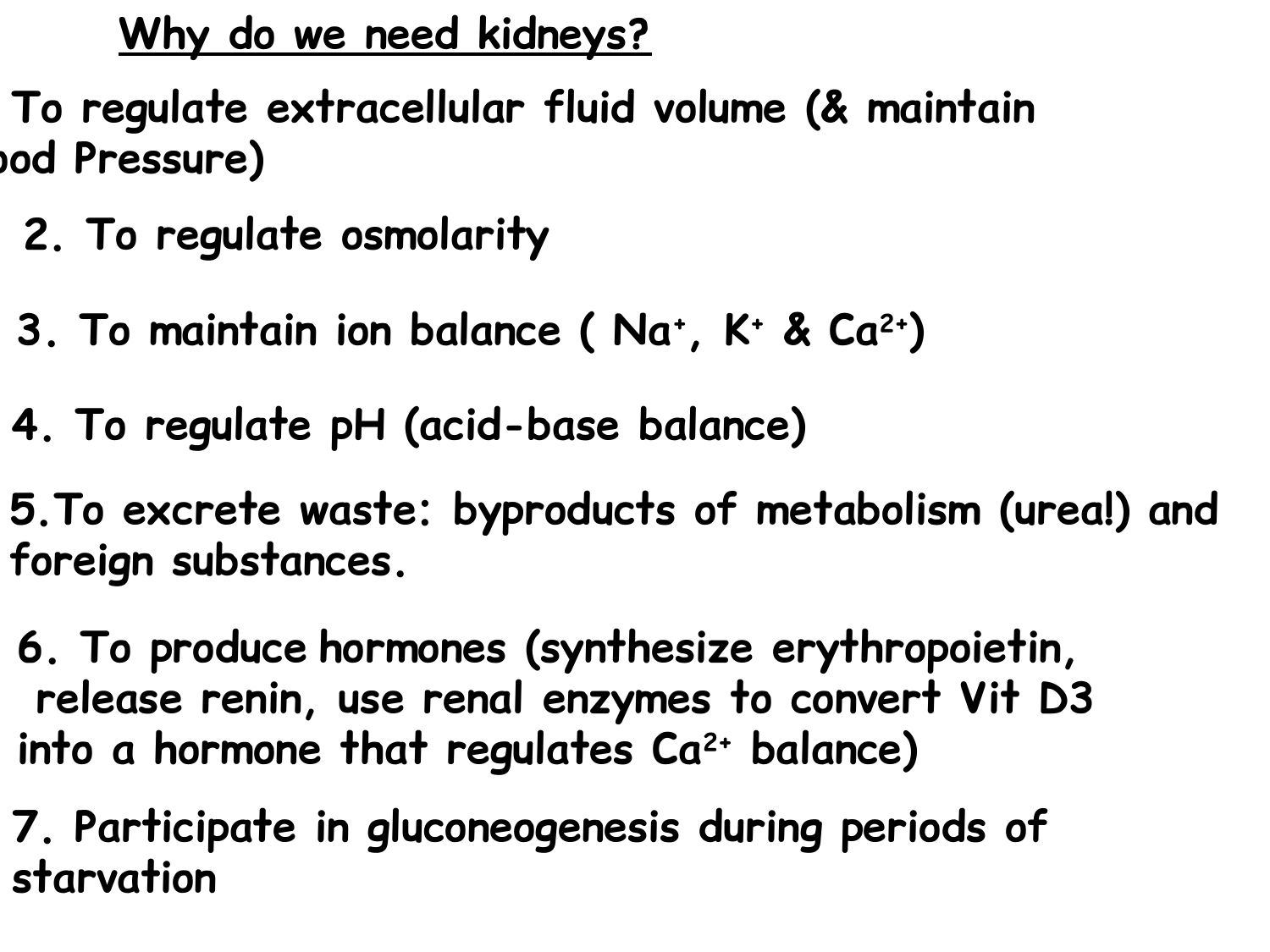

Why do we need kidneys?
1. To regulate extracellular fluid volume (& maintain
Blood Pressure)
2. To regulate osmolarity
3. To maintain ion balance ( Na+, K+ & Ca2+)
4. To regulate pH (acid-base balance)
5.To excrete waste: byproducts of metabolism (urea!) and
foreign substances.
6. To produce hormones (synthesize erythropoietin,
 release renin, use renal enzymes to convert Vit D3
into a hormone that regulates Ca2+ balance)
7. Participate in gluconeogenesis during periods of
starvation